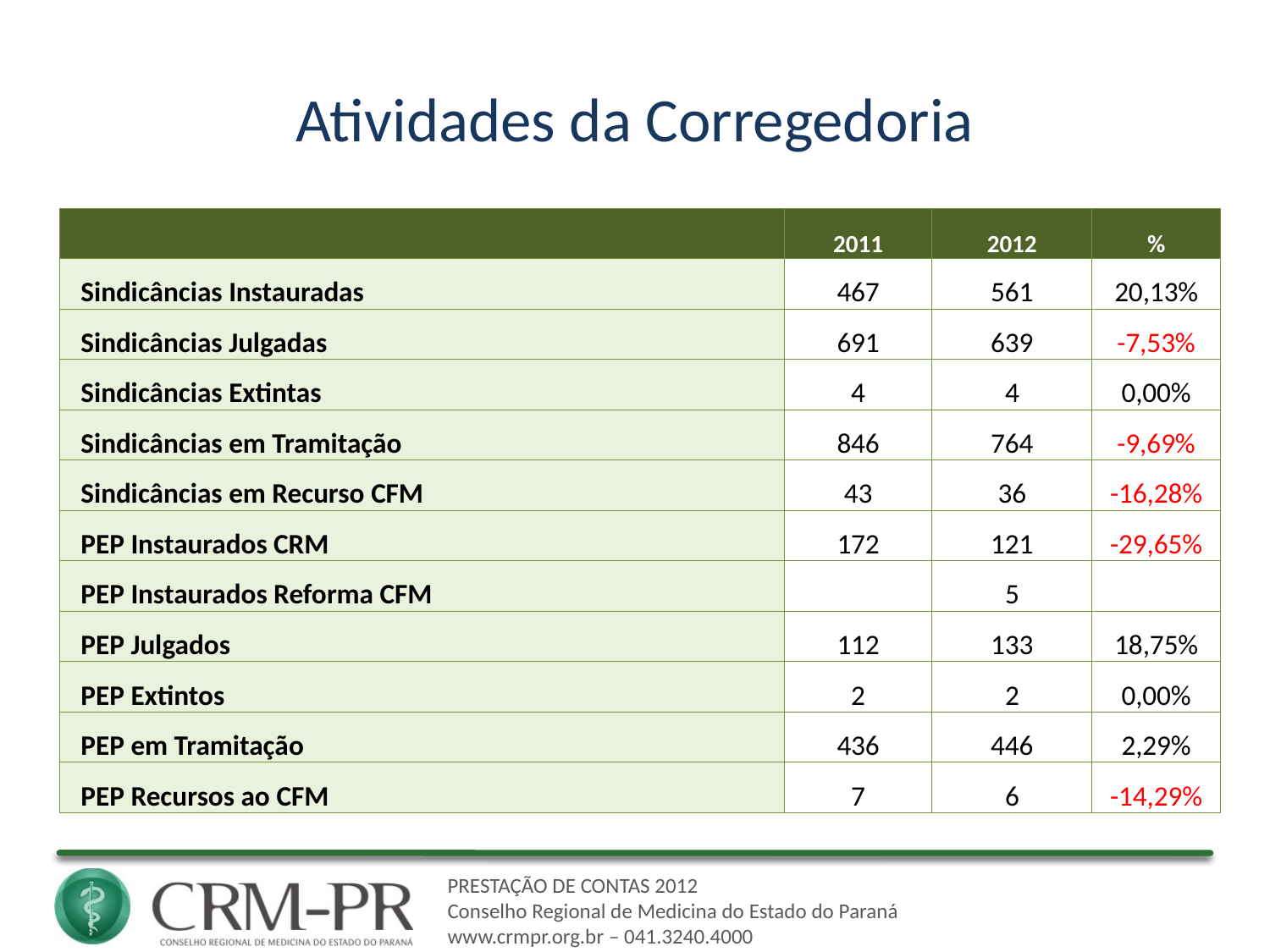

# Atividades da Corregedoria
|  | 2011 | 2012 | % |
| --- | --- | --- | --- |
| Sindicâncias Instauradas | 467 | 561 | 20,13% |
| Sindicâncias Julgadas | 691 | 639 | -7,53% |
| Sindicâncias Extintas | 4 | 4 | 0,00% |
| Sindicâncias em Tramitação | 846 | 764 | -9,69% |
| Sindicâncias em Recurso CFM | 43 | 36 | -16,28% |
| PEP Instaurados CRM | 172 | 121 | -29,65% |
| PEP Instaurados Reforma CFM |  | 5 |  |
| PEP Julgados | 112 | 133 | 18,75% |
| PEP Extintos | 2 | 2 | 0,00% |
| PEP em Tramitação | 436 | 446 | 2,29% |
| PEP Recursos ao CFM | 7 | 6 | -14,29% |